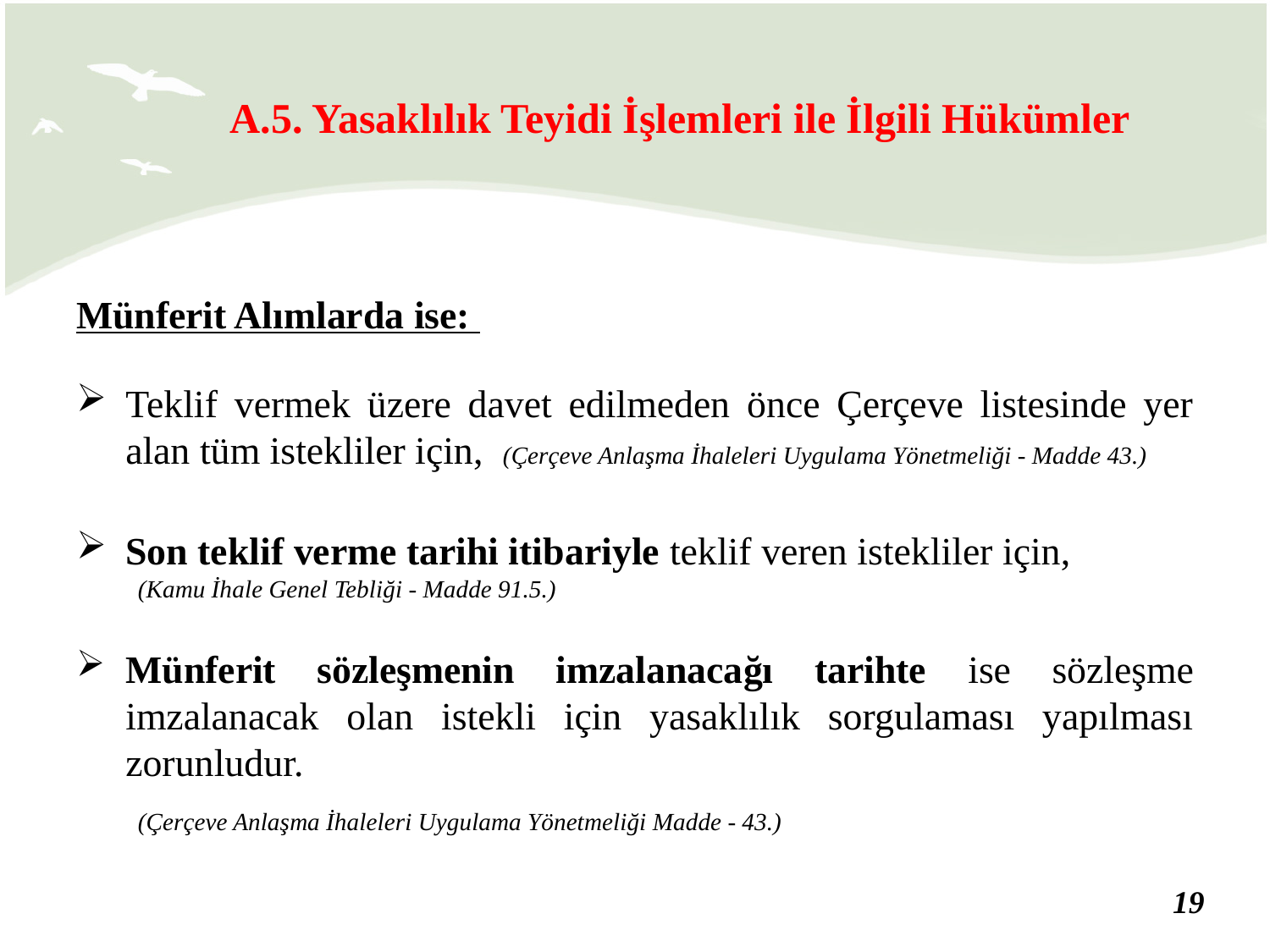

A.5. Yasaklılık Teyidi İşlemleri ile İlgili Hükümler
Münferit Alımlarda ise:
Teklif vermek üzere davet edilmeden önce Çerçeve listesinde yer alan tüm istekliler için,  (Çerçeve Anlaşma İhaleleri Uygulama Yönetmeliği - Madde 43.)
Son teklif verme tarihi itibariyle teklif veren istekliler için,
(Kamu İhale Genel Tebliği - Madde 91.5.)
Münferit sözleşmenin imzalanacağı tarihte ise sözleşme imzalanacak olan istekli için yasaklılık sorgulaması yapılması zorunludur.
(Çerçeve Anlaşma İhaleleri Uygulama Yönetmeliği Madde - 43.)